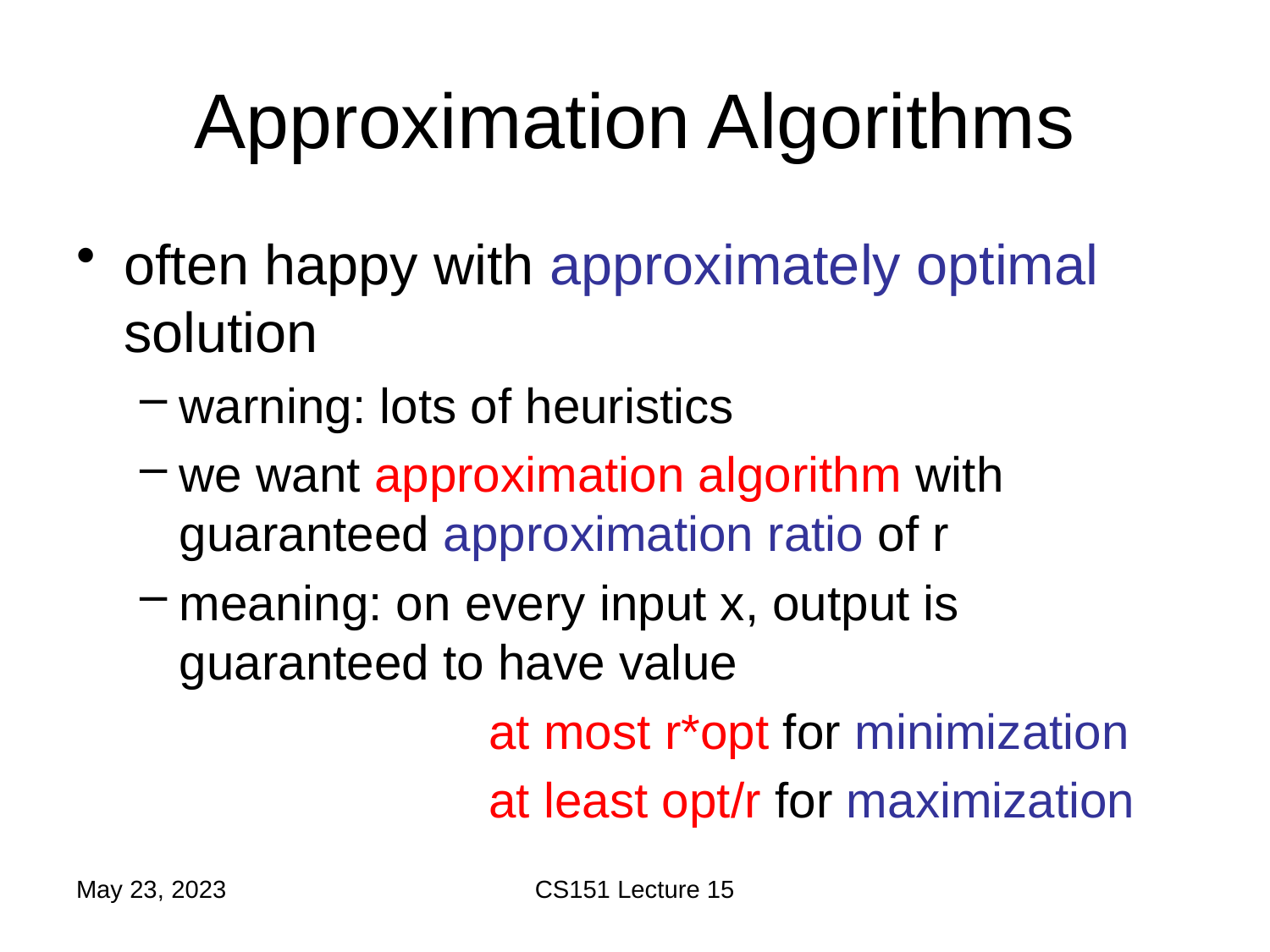

# Approximation Algorithms
often happy with approximately optimal solution
warning: lots of heuristics
we want approximation algorithm with guaranteed approximation ratio of r
meaning: on every input x, output is guaranteed to have value
			at most r*opt for minimization
			at least opt/r for maximization
May 23, 2023
CS151 Lecture 15